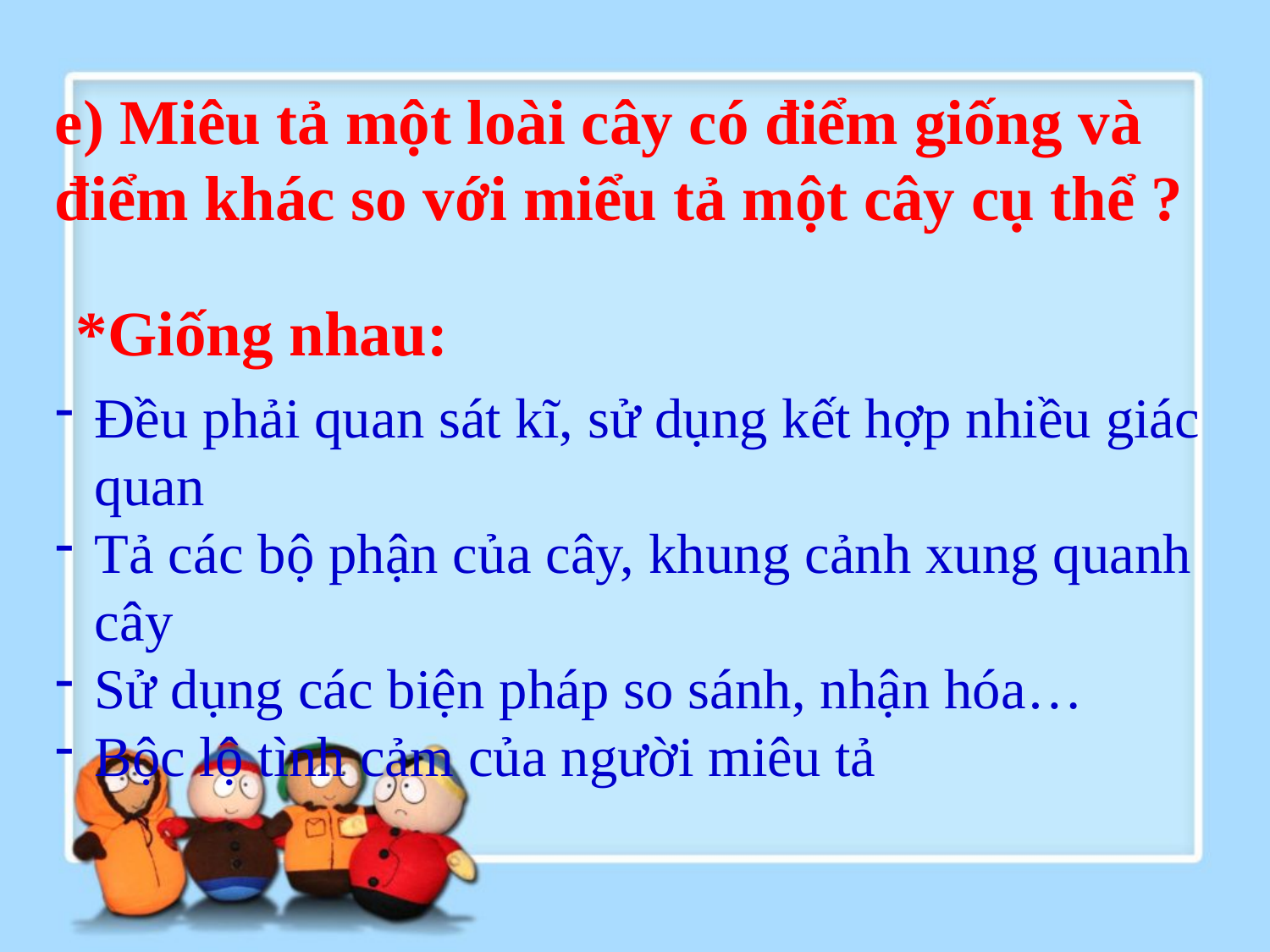

e) Miêu tả một loài cây có điểm giống và điểm khác so với miểu tả một cây cụ thể ?
*Giống nhau:
Đều phải quan sát kĩ, sử dụng kết hợp nhiều giác quan
Tả các bộ phận của cây, khung cảnh xung quanh cây
Sử dụng các biện pháp so sánh, nhận hóa…
Bộc lộ tình cảm của người miêu tả